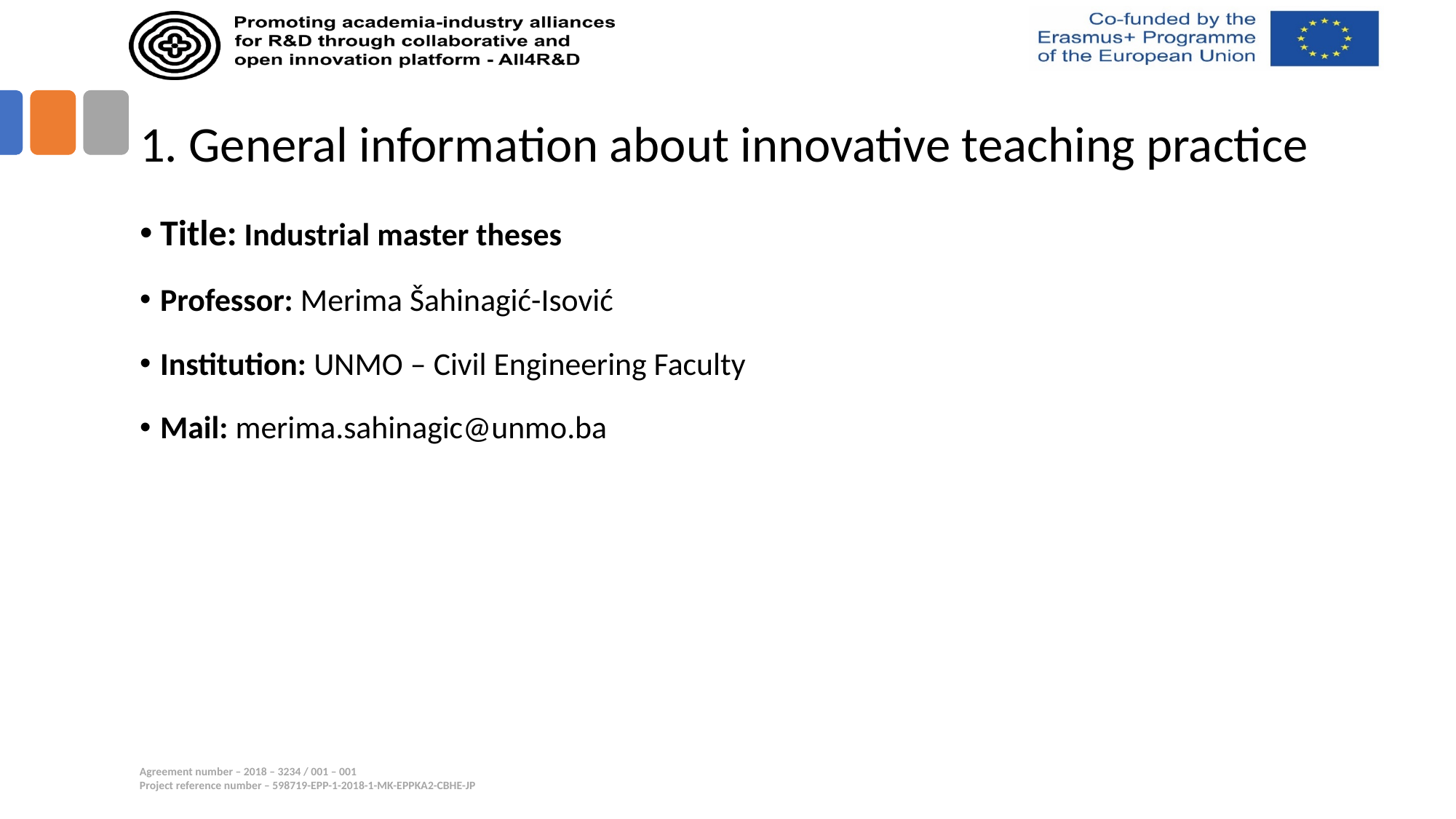

# 1. General information about innovative teaching practice
Title: Industrial master theses
Professor: Merima Šahinagić-Isović
Institution: UNMO – Civil Engineering Faculty
Mail: merima.sahinagic@unmo.ba